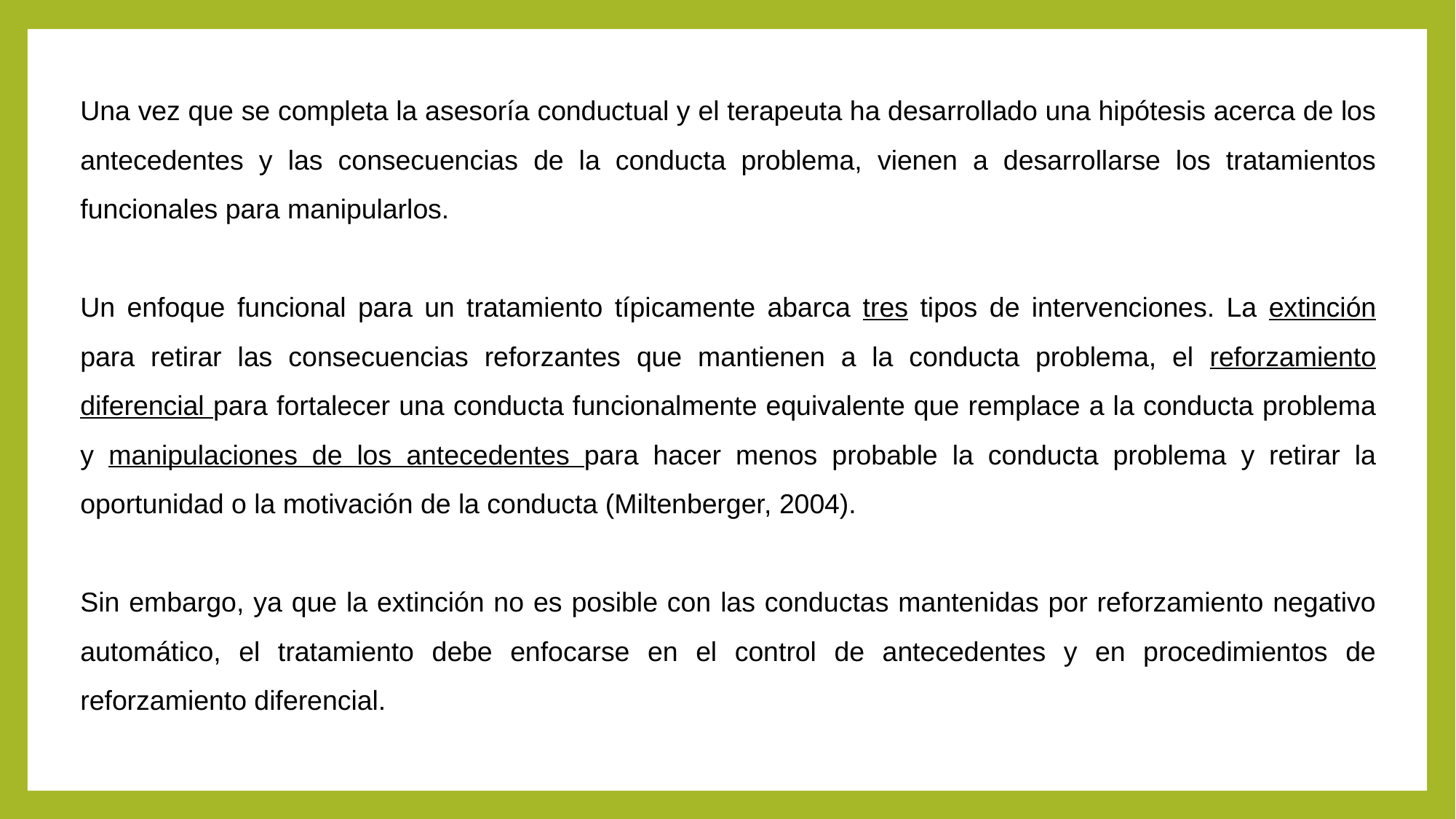

Una vez que se completa la asesoría conductual y el terapeuta ha desarrollado una hipótesis acerca de los antecedentes y las consecuencias de la conducta problema, vienen a desarrollarse los tratamientos funcionales para manipularlos.

Un enfoque funcional para un tratamiento típicamente abarca tres tipos de intervenciones. La extinción para retirar las consecuencias reforzantes que mantienen a la conducta problema, el reforzamiento diferencial para fortalecer una conducta funcionalmente equivalente que remplace a la conducta problema y manipulaciones de los antecedentes para hacer menos probable la conducta problema y retirar la oportunidad o la motivación de la conducta (Miltenberger, 2004).

Sin embargo, ya que la extinción no es posible con las conductas mantenidas por reforzamiento negativo automático, el tratamiento debe enfocarse en el control de antecedentes y en procedimientos de reforzamiento diferencial.